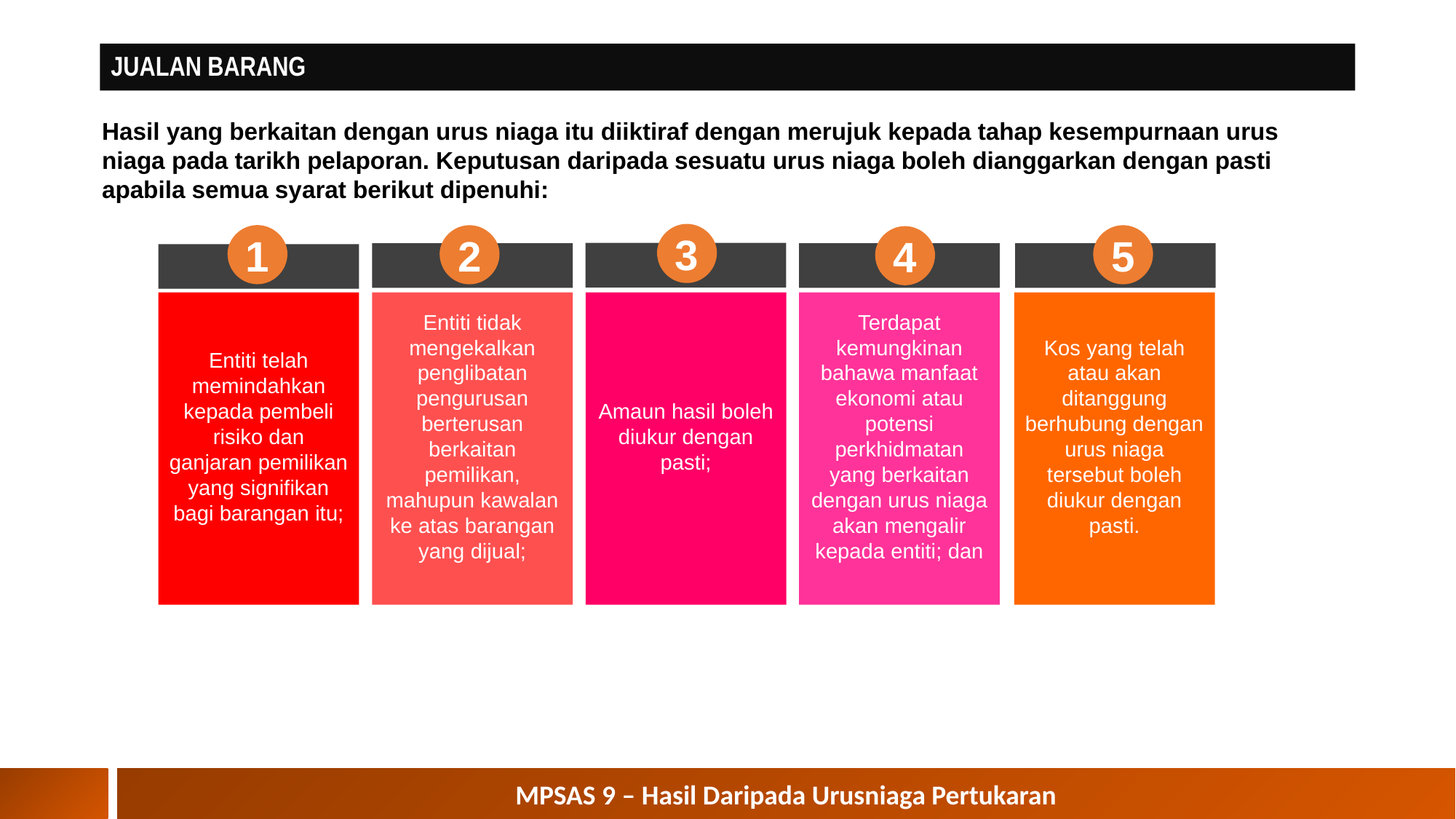

# JUALAN BARANG
Hasil yang berkaitan dengan urus niaga itu diiktiraf dengan merujuk kepada tahap kesempurnaan urus niaga pada tarikh pelaporan. Keputusan daripada sesuatu urus niaga boleh dianggarkan dengan pasti apabila semua syarat berikut dipenuhi:
3
1
5
2
4

Entiti telah memindahkan kepada pembeli risiko dan ganjaran pemilikan yang signifikan bagi barangan itu;

Entiti tidak mengekalkan penglibatan pengurusan berterusan berkaitan pemilikan, mahupun kawalan ke atas barangan yang dijual;

Amaun hasil boleh diukur dengan pasti;

Terdapat kemungkinan bahawa manfaat ekonomi atau potensi perkhidmatan yang berkaitan dengan urus niaga akan mengalir kepada entiti; dan

Kos yang telah atau akan ditanggung berhubung dengan urus niaga tersebut boleh diukur dengan pasti.

MPSAS 9 – Hasil Daripada Urusniaga Pertukaran